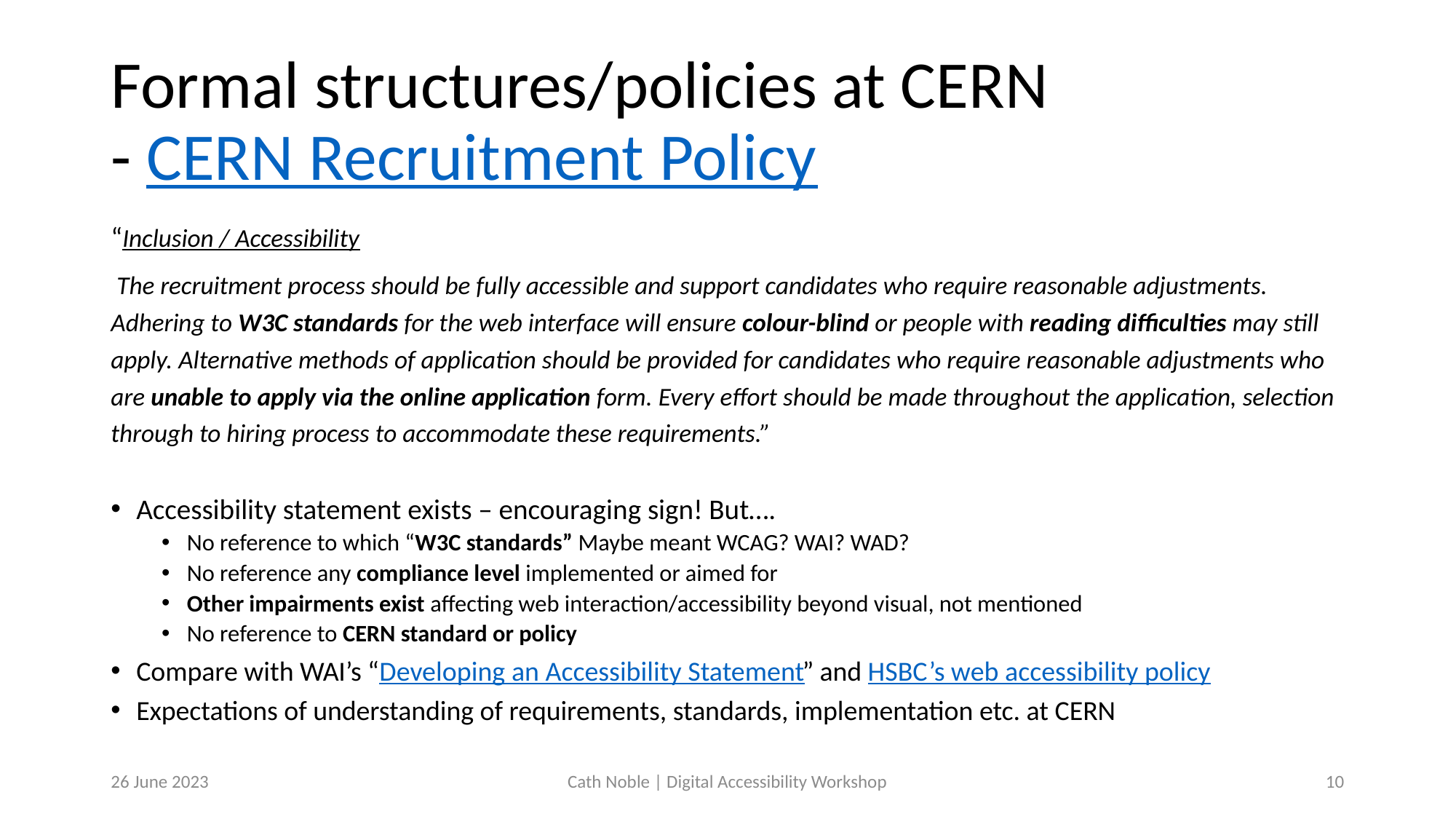

# Formal structures/policies at CERN - CERN Recruitment Policy
“Inclusion / Accessibility
 The recruitment process should be fully accessible and support candidates who require reasonable adjustments. Adhering to W3C standards for the web interface will ensure colour-blind or people with reading difficulties may still apply. Alternative methods of application should be provided for candidates who require reasonable adjustments who are unable to apply via the online application form. Every effort should be made throughout the application, selection through to hiring process to accommodate these requirements.”
Accessibility statement exists – encouraging sign! But….
No reference to which “W3C standards” Maybe meant WCAG? WAI? WAD?
No reference any compliance level implemented or aimed for
Other impairments exist affecting web interaction/accessibility beyond visual, not mentioned
No reference to CERN standard or policy
Compare with WAI’s “Developing an Accessibility Statement” and HSBC’s web accessibility policy
Expectations of understanding of requirements, standards, implementation etc. at CERN
26 June 2023
Cath Noble | Digital Accessibility Workshop
10